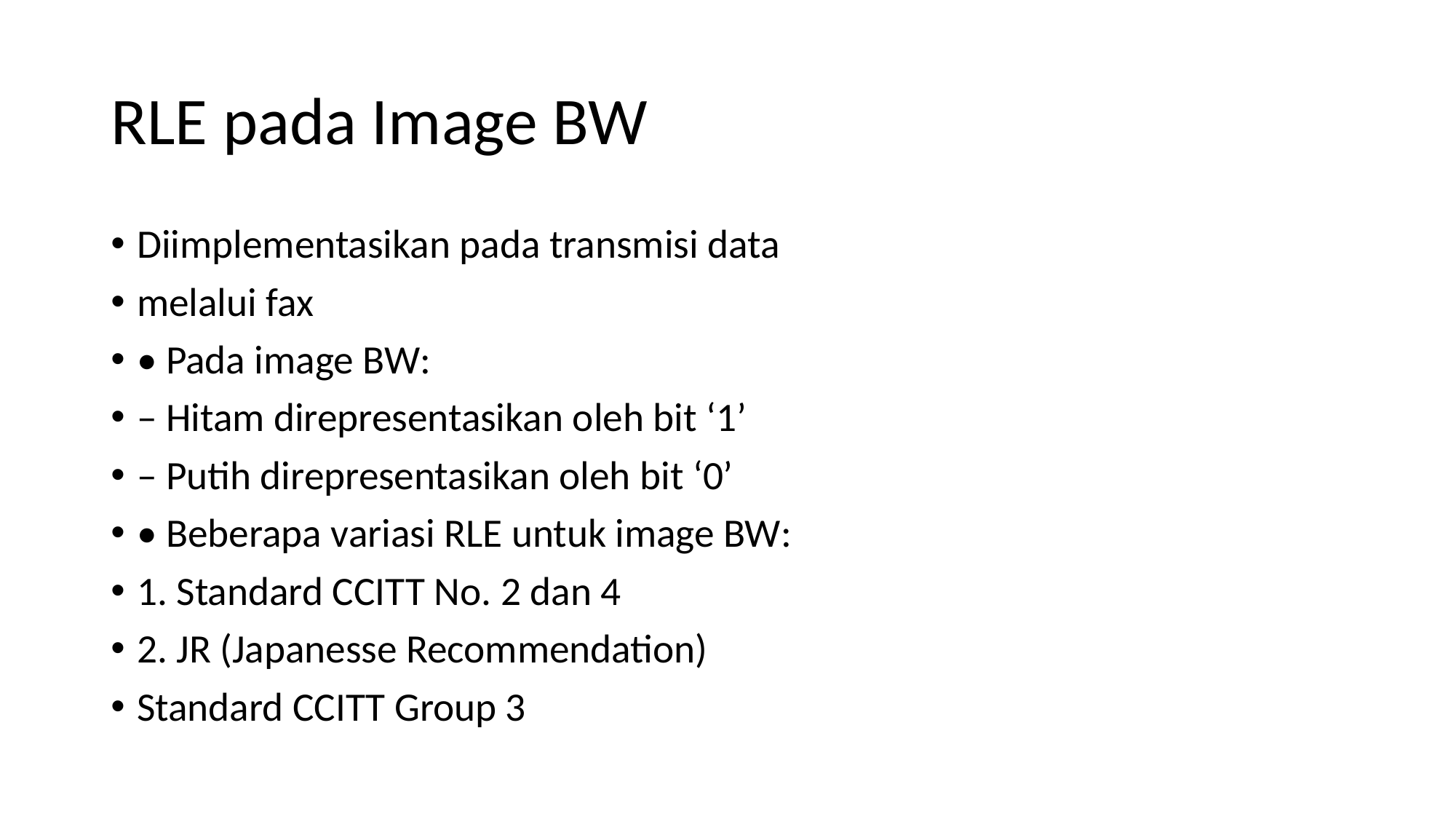

# RLE pada Image BW
Diimplementasikan pada transmisi data
melalui fax
• Pada image BW:
– Hitam direpresentasikan oleh bit ‘1’
– Putih direpresentasikan oleh bit ‘0’
• Beberapa variasi RLE untuk image BW:
1. Standard CCITT No. 2 dan 4
2. JR (Japanesse Recommendation)
Standard CCITT Group 3